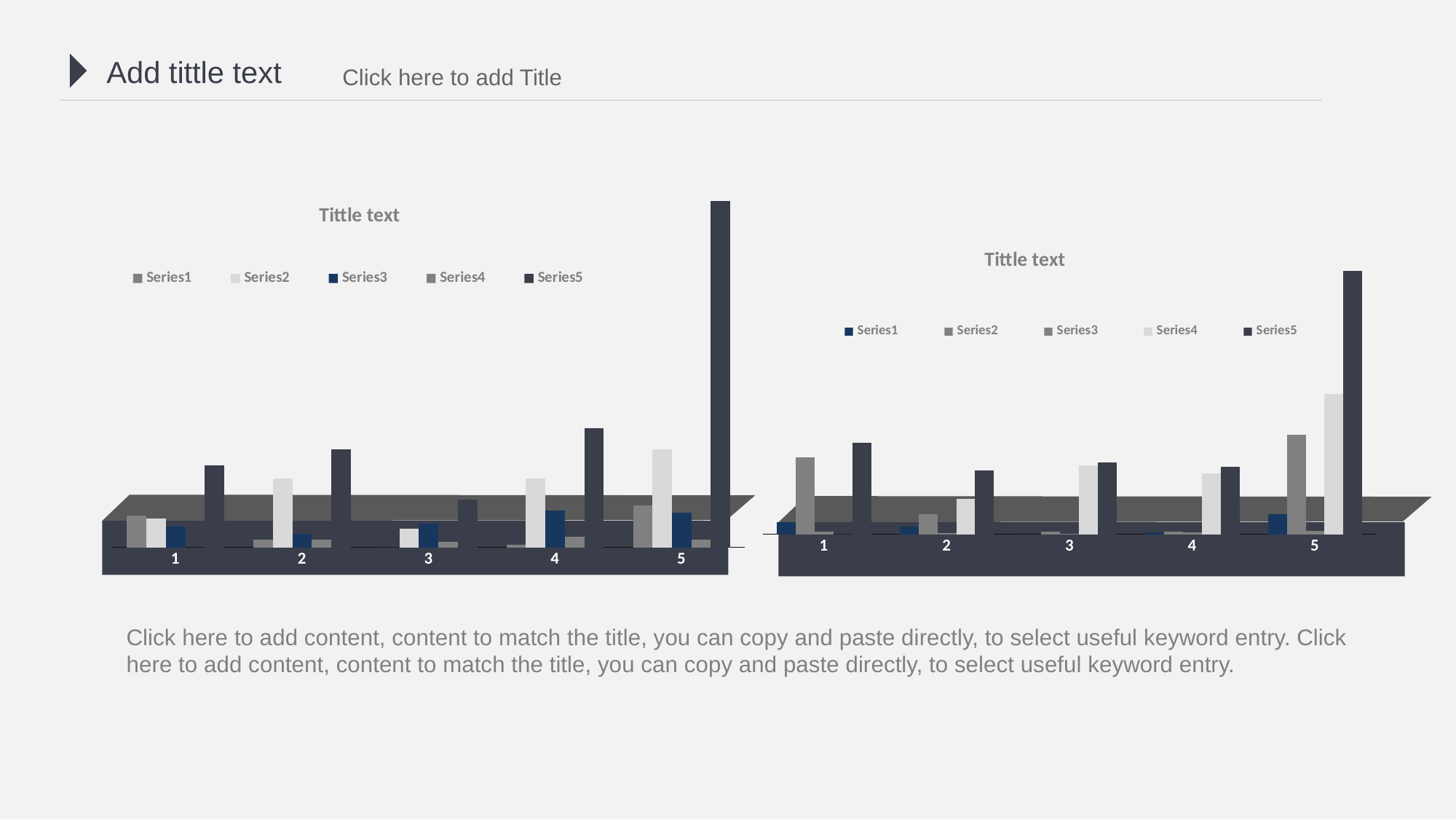

Add tittle text
  Click here to add Title

### Chart: Tittle text

| Category |  |  |  |  |  |
|---|---|---|---|---|---|

### Chart: Tittle text

| Category |  |  |  |  |  |
|---|---|---|---|---|---|

Click here to add content, content to match the title, you can copy and paste directly, to select useful keyword entry. Click here to add content, content to match the title, you can copy and paste directly, to select useful keyword entry.